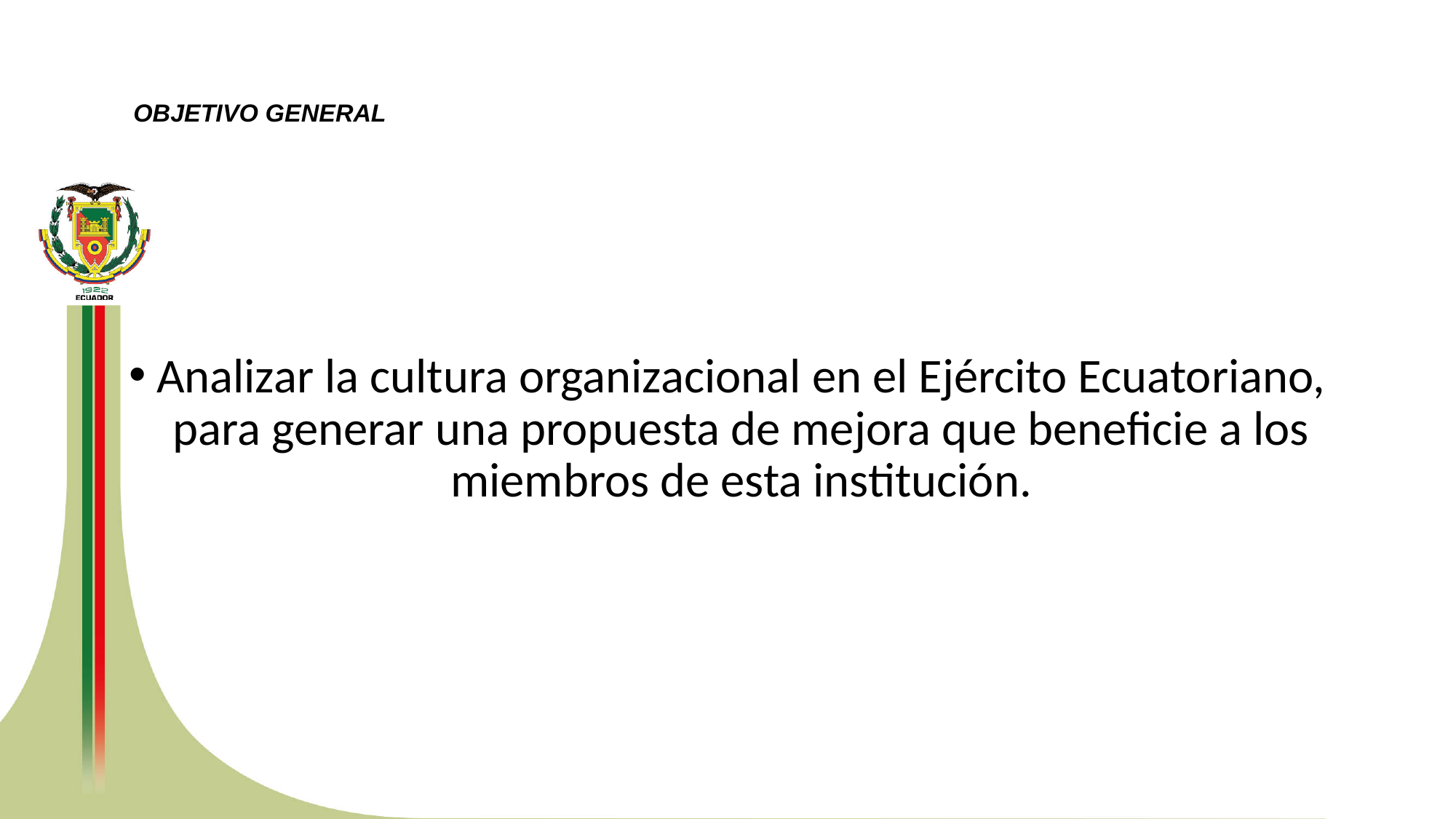

# OBJETIVO GENERAL

Analizar la cultura organizacional en el Ejército Ecuatoriano, para generar una propuesta de mejora que beneficie a los miembros de esta institución.